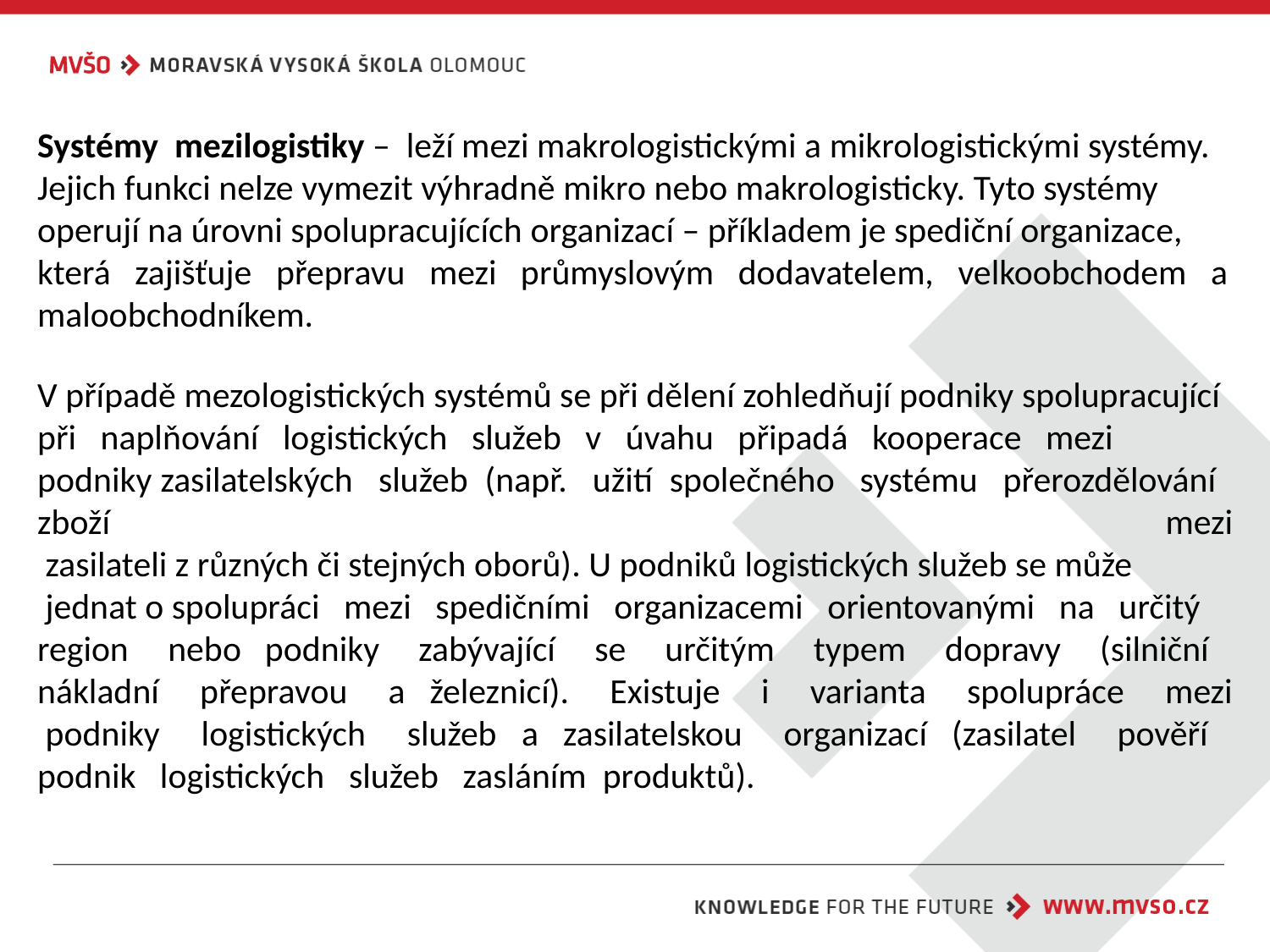

Systémy  mezilogistiky –  leží mezi makrologistickými a mikrologistickými systémy.
Jejich funkci nelze vymezit výhradně mikro­ nebo makrologisticky. Tyto systémy
operují na úrovni spolupracujících organizací – příkladem je spediční organizace,
která   zajišťuje   přepravu   mezi   průmyslovým   dodavatelem,   velkoobchodem   a
maloobchodníkem.

V případě mezologistických systémů se při dělení zohledňují podniky spolupracující
při   naplňování   logistických   služeb   v   úvahu   připadá   kooperace   mezi
podniky zasilatelských   služeb  (např.   užití  společného   systému   přerozdělování   zboží   mezi  zasilateli z různých či stejných oborů). U podniků logistických služeb se může   jednat o spolupráci   mezi   spedičními   organizacemi   orientovanými   na   určitý     region   nebo  podniky   zabývající   se   určitým   typem   dopravy   (silniční   nákladní   přepravou   a  železnicí).   Existuje   i   varianta   spolupráce   mezi  podniky   logistických   služeb  a  zasilatelskou   organizací  (zasilatel   pověří   podnik   logistických   služeb   zasláním  produktů).